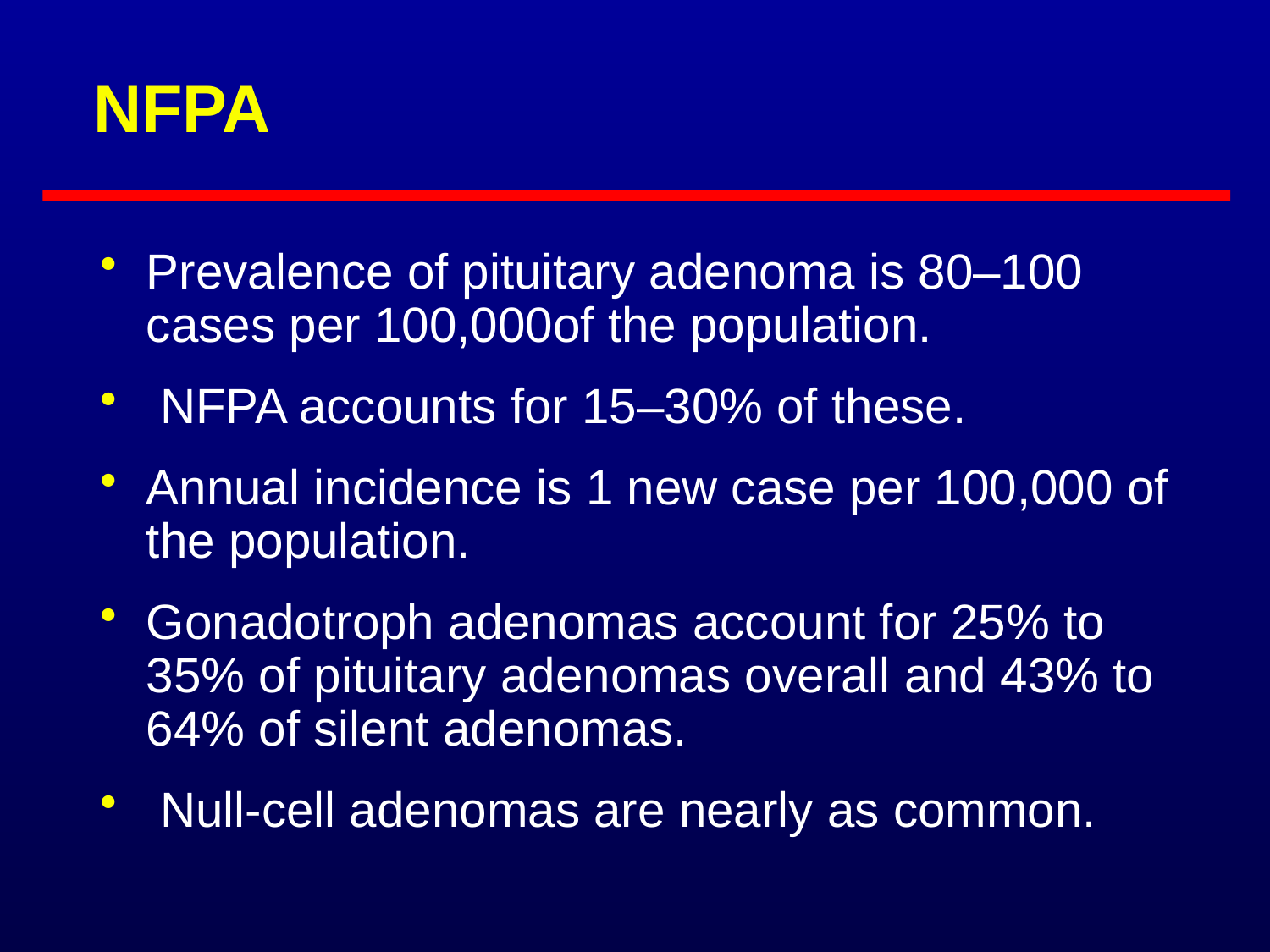

# NFPA
Prevalence of pituitary adenoma is 80–100 cases per 100,000of the population.
 NFPA accounts for 15–30% of these.
Annual incidence is 1 new case per 100,000 of the population.
Gonadotroph adenomas account for 25% to 35% of pituitary adenomas overall and 43% to 64% of silent adenomas.
 Null-cell adenomas are nearly as common.